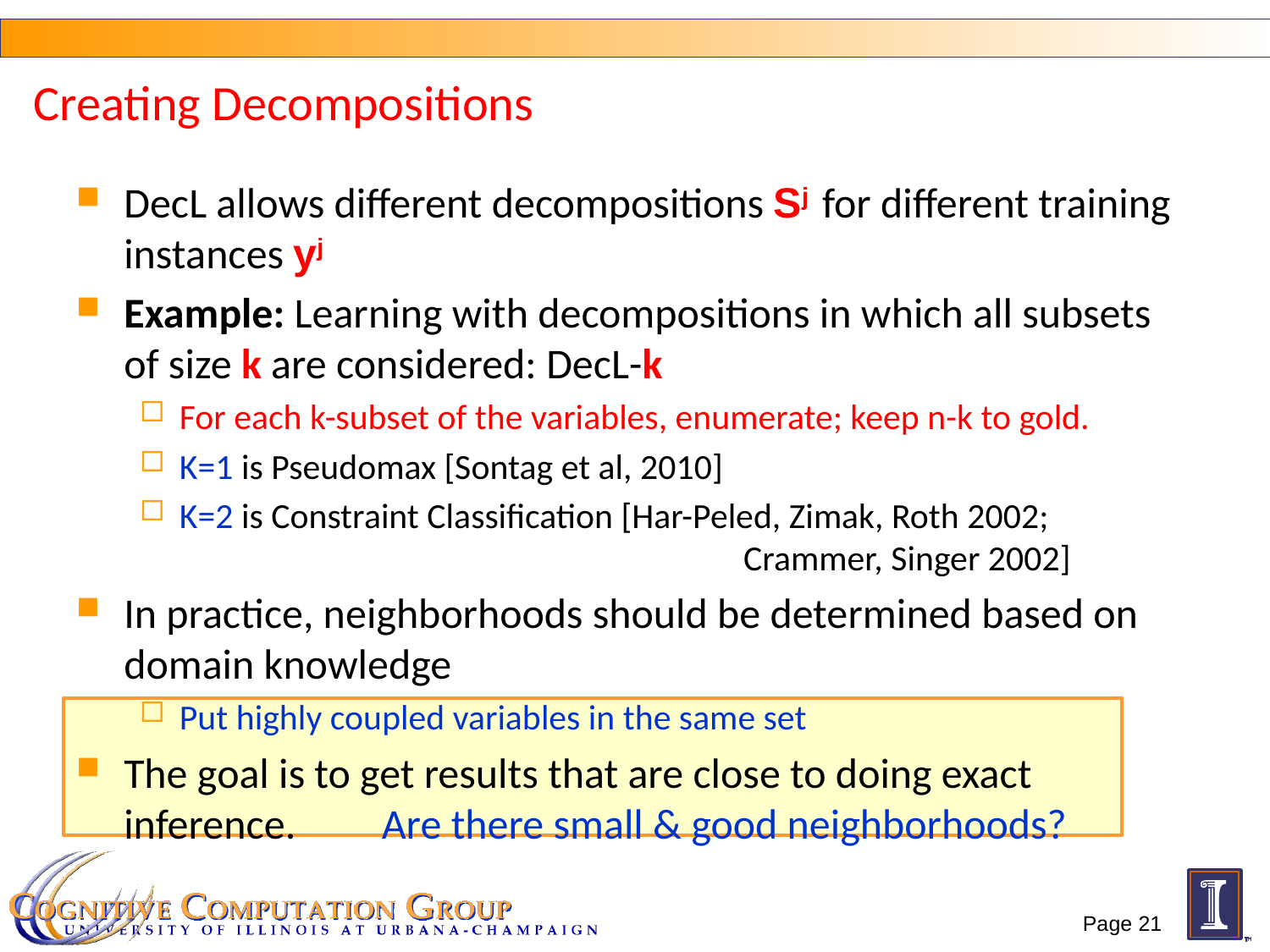

# Creating Decompositions
DecL allows different decompositions Sj  for different training instances yj
Example: Learning with decompositions in which all subsets of size k are considered: DecL-k
For each k-subset of the variables, enumerate; keep n-k to gold.
K=1 is Pseudomax [Sontag et al, 2010]
K=2 is Constraint Classification [Har-Peled, Zimak, Roth 2002; 					       Crammer, Singer 2002]
In practice, neighborhoods should be determined based on domain knowledge
Put highly coupled variables in the same set
The goal is to get results that are close to doing exact inference.         Are there small & good neighborhoods?

Page 21